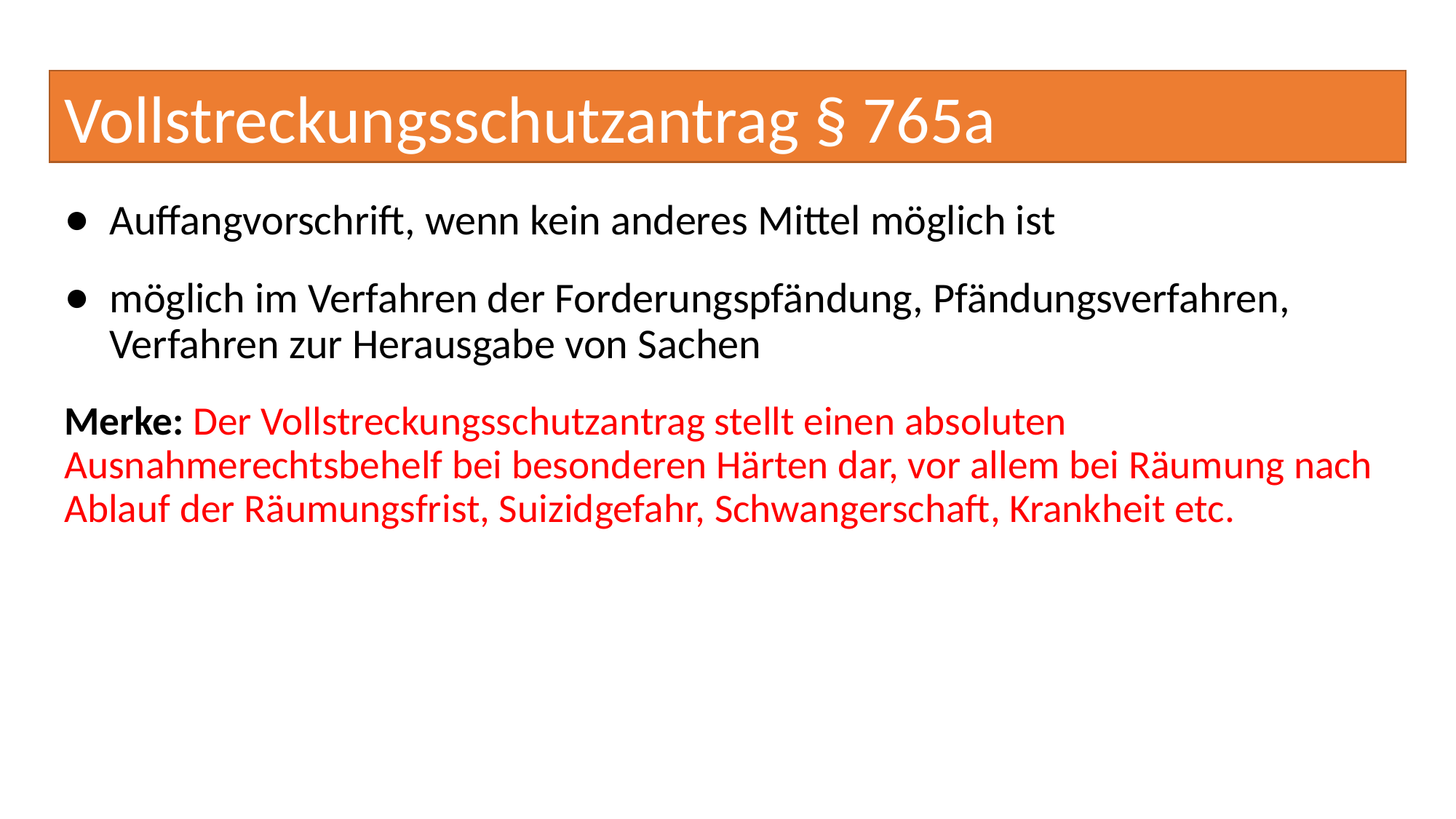

# Vollstreckungsschutzantrag § 765a
Auffangvorschrift, wenn kein anderes Mittel möglich ist
möglich im Verfahren der Forderungspfändung, Pfändungsverfahren, Verfahren zur Herausgabe von Sachen
Merke: Der Vollstreckungsschutzantrag stellt einen absoluten        Ausnahmerechtsbehelf bei besonderen Härten dar, vor allem bei Räumung nach Ablauf der Räumungsfrist, Suizidgefahr, Schwangerschaft, Krankheit etc.